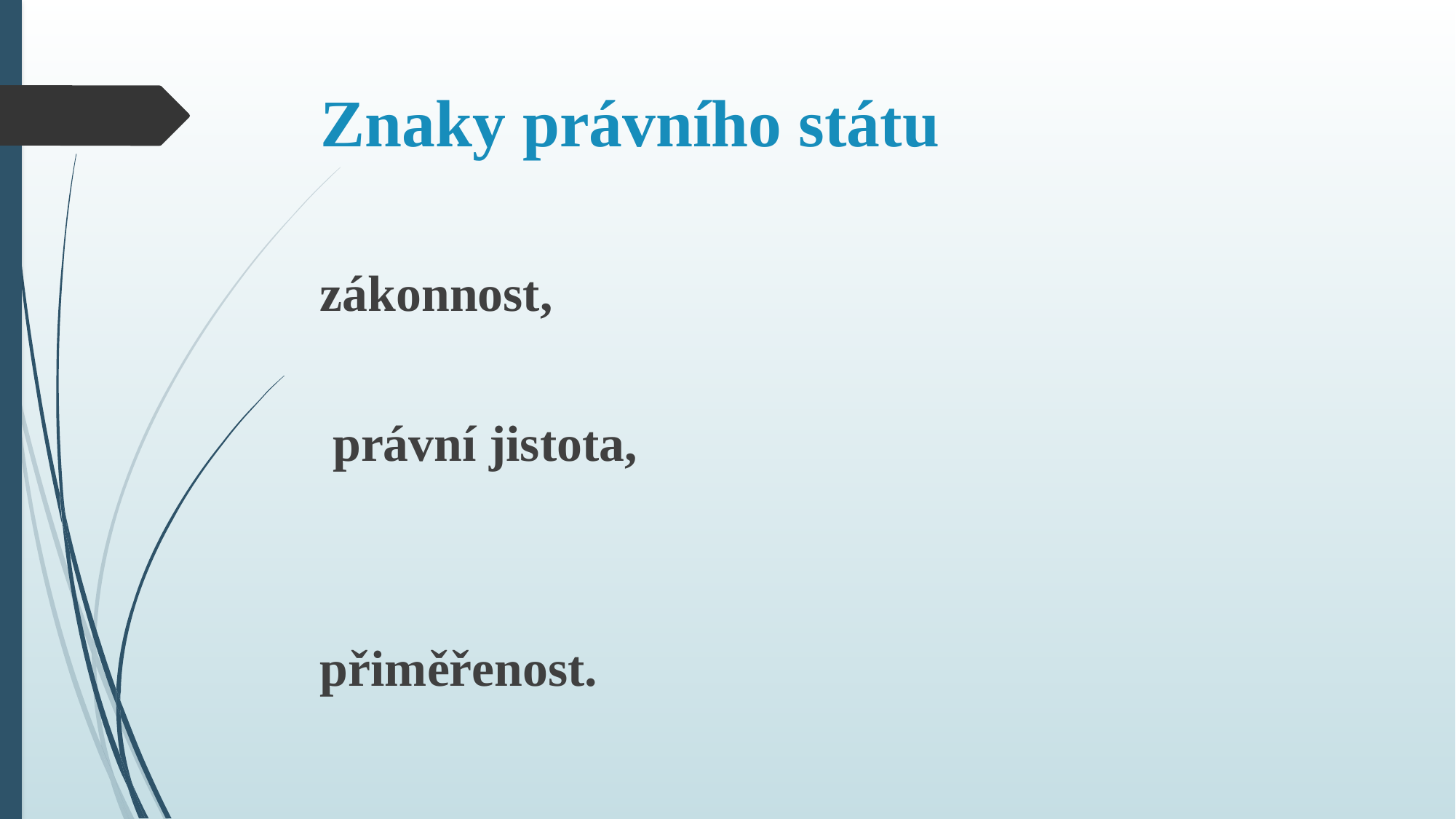

# Znaky právního státu
zákonnost,

 právní jistota,

přiměřenost.